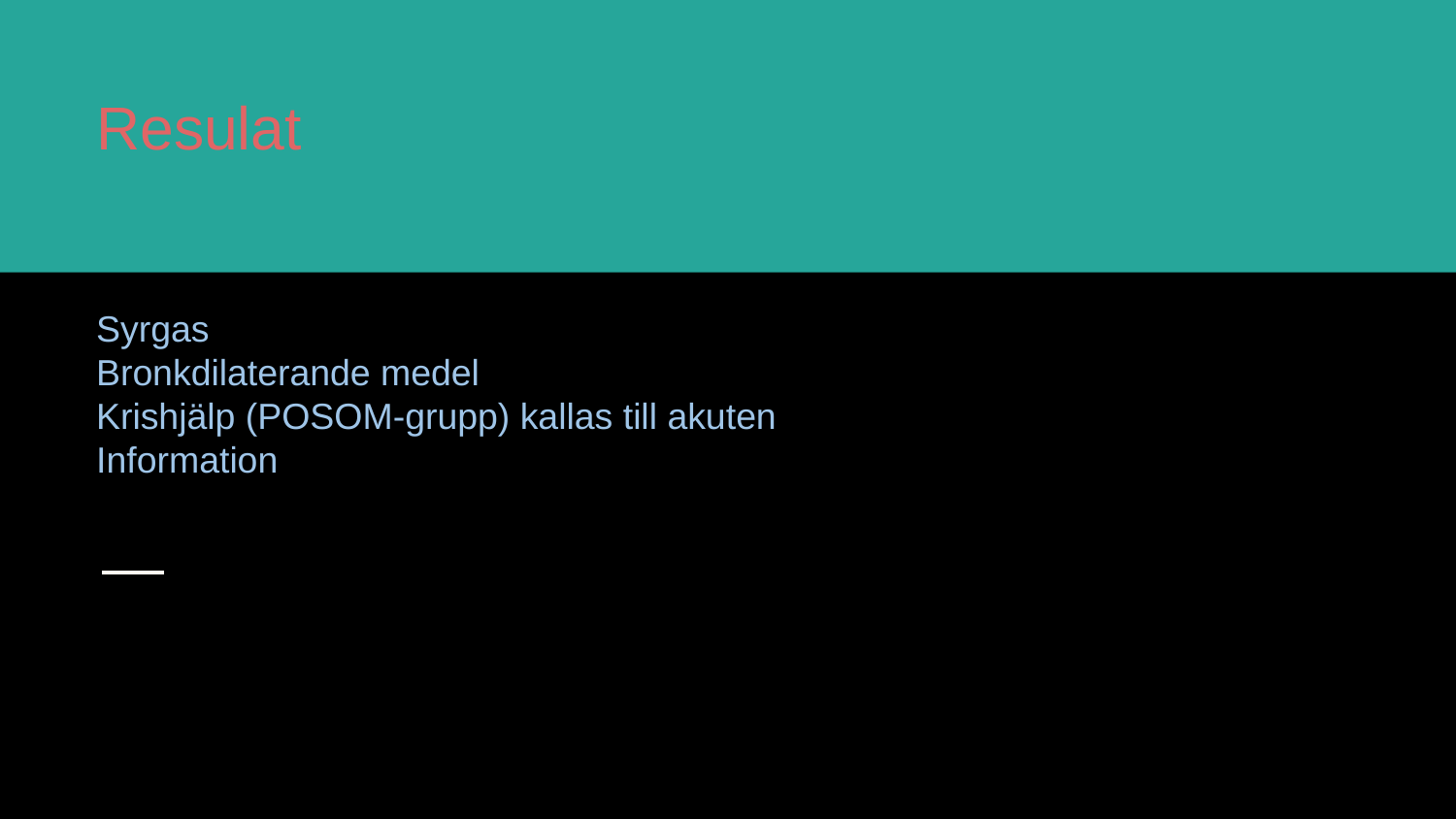

# Resulat
Syrgas
Bronkdilaterande medel
Krishjälp (POSOM-grupp) kallas till akuten
Information